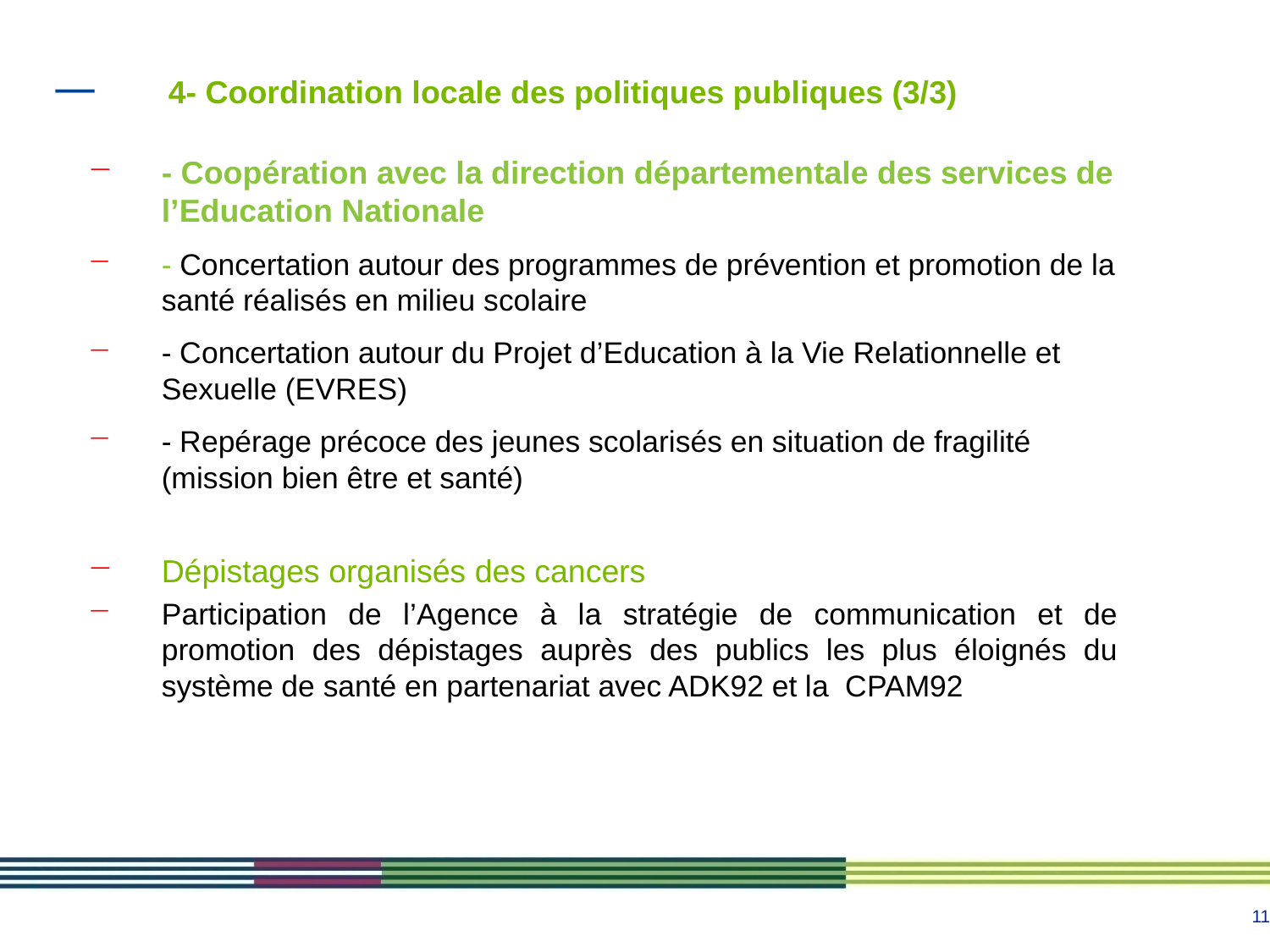

# 4- Coordination locale des politiques publiques (3/3)
- Coopération avec la direction départementale des services de l’Education Nationale
- Concertation autour des programmes de prévention et promotion de la santé réalisés en milieu scolaire
- Concertation autour du Projet d’Education à la Vie Relationnelle et Sexuelle (EVRES)
- Repérage précoce des jeunes scolarisés en situation de fragilité (mission bien être et santé)

Dépistages organisés des cancers
Participation de l’Agence à la stratégie de communication et de promotion des dépistages auprès des publics les plus éloignés du système de santé en partenariat avec ADK92 et la  CPAM92